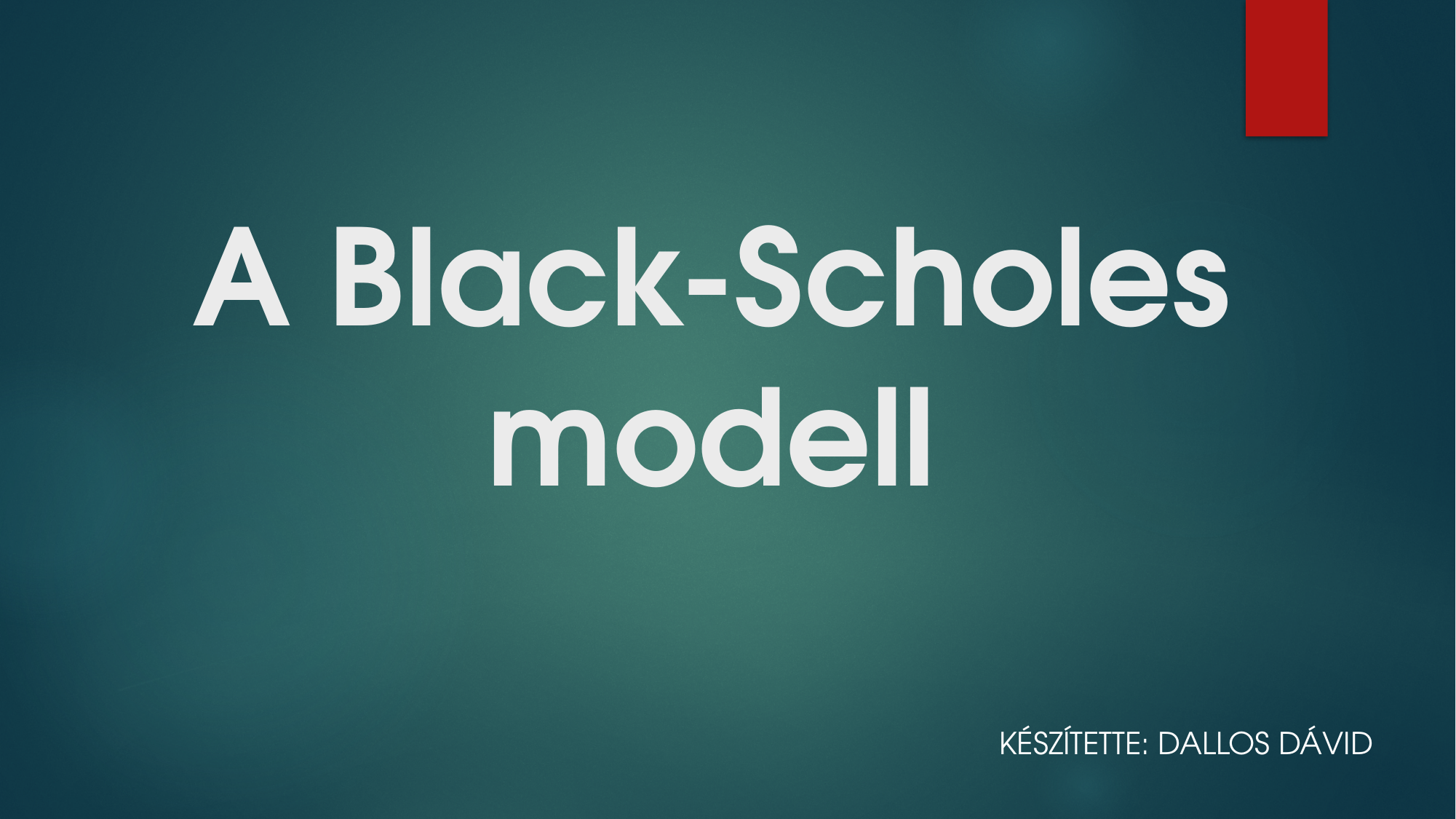

# A Black-Scholes modell
Készítette: Dallos Dávid